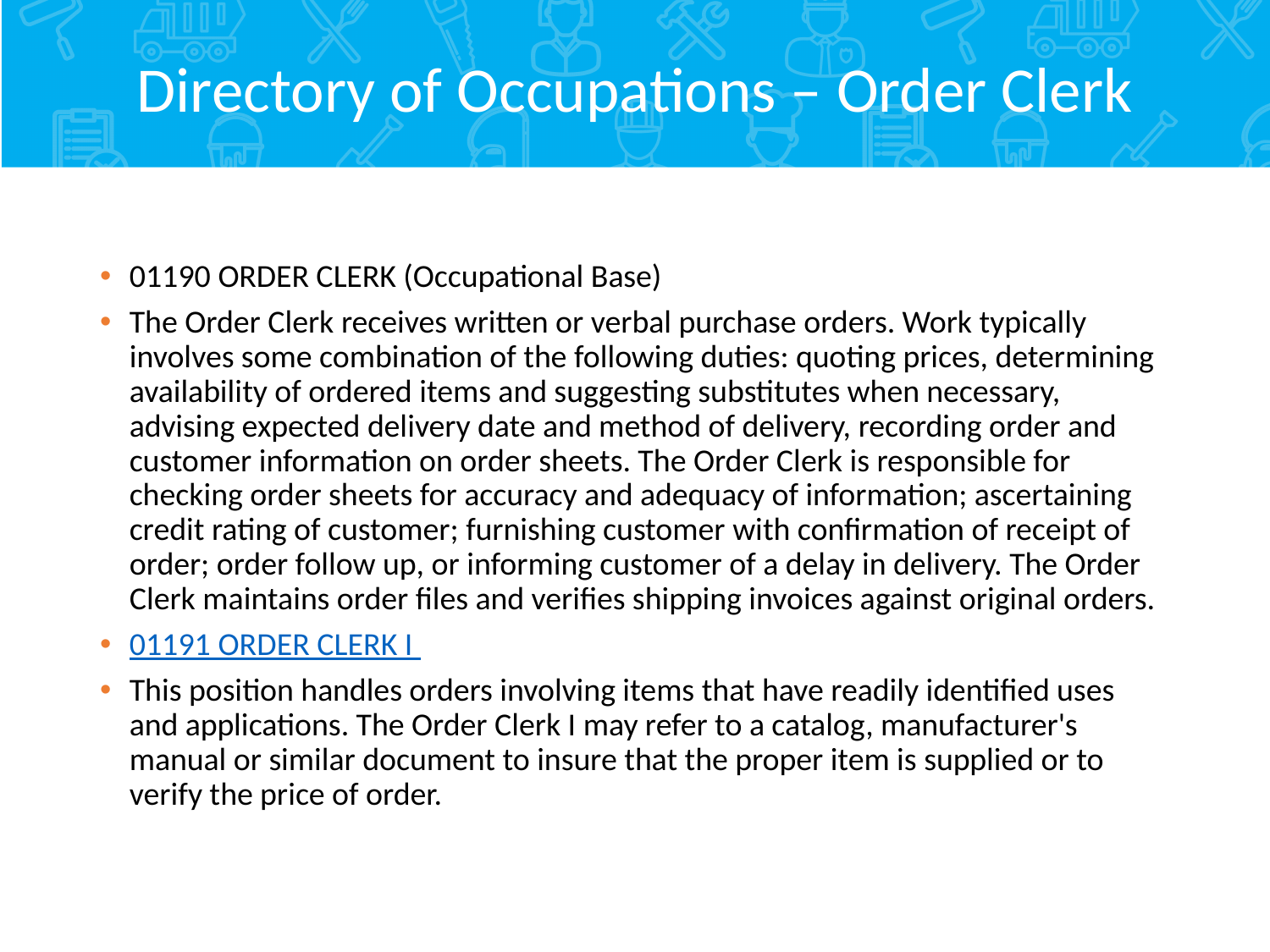

# Directory of Occupations – Order Clerk
01190 ORDER CLERK (Occupational Base)
The Order Clerk receives written or verbal purchase orders. Work typically involves some combination of the following duties: quoting prices, determining availability of ordered items and suggesting substitutes when necessary, advising expected delivery date and method of delivery, recording order and customer information on order sheets. The Order Clerk is responsible for checking order sheets for accuracy and adequacy of information; ascertaining credit rating of customer; furnishing customer with confirmation of receipt of order; order follow up, or informing customer of a delay in delivery. The Order Clerk maintains order files and verifies shipping invoices against original orders.
01191 ORDER CLERK I
This position handles orders involving items that have readily identified uses and applications. The Order Clerk I may refer to a catalog, manufacturer's manual or similar document to insure that the proper item is supplied or to verify the price of order.